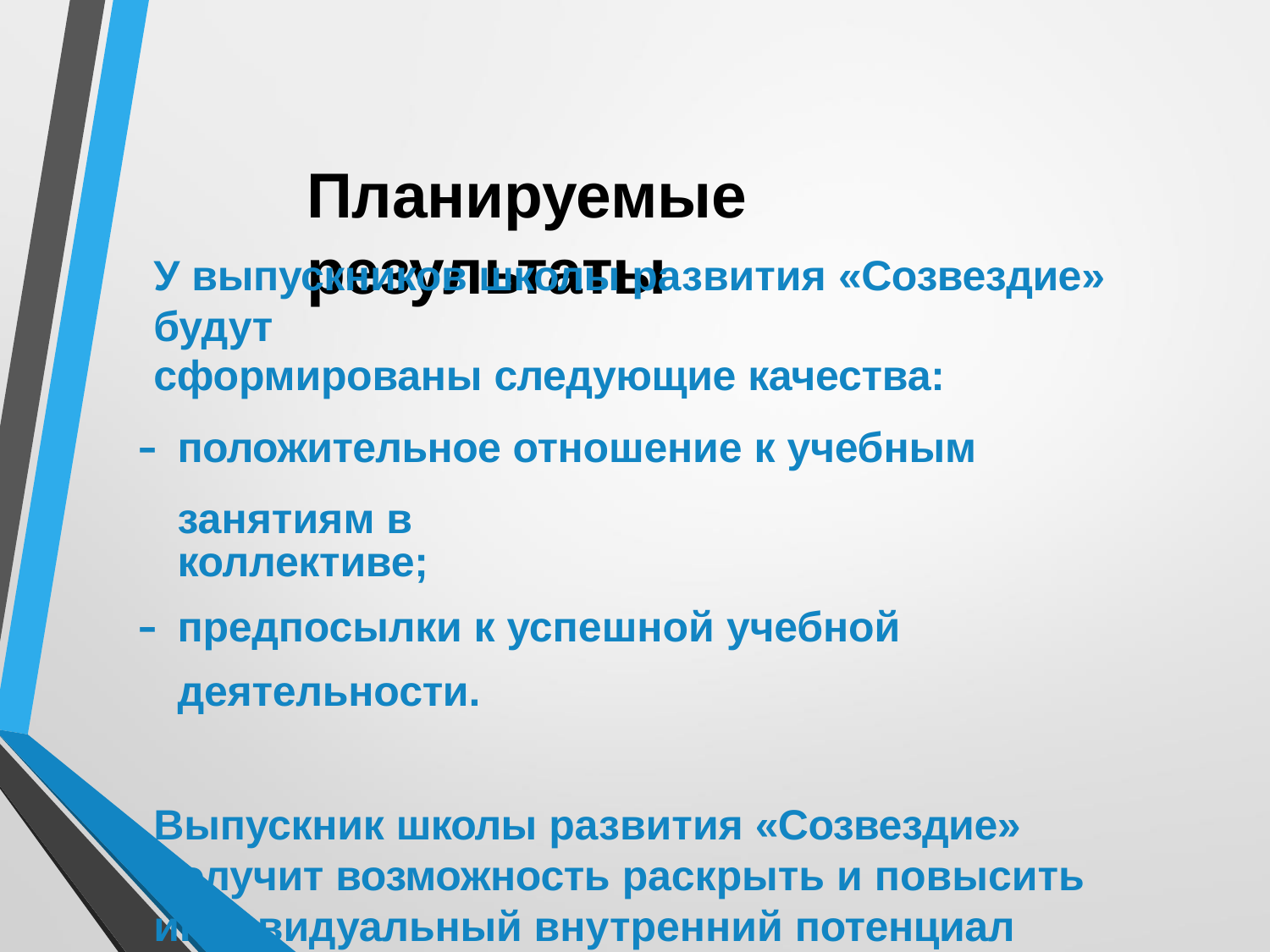

# Планируемые результаты
У выпускников школы развития «Созвездие» будут
сформированы следующие качества:
положительное отношение к учебным занятиям в
коллективе;
предпосылки к успешной учебной деятельности.

Выпускник школы развития «Созвездие» получит возможность раскрыть и повысить индивидуальный внутренний потенциал развития